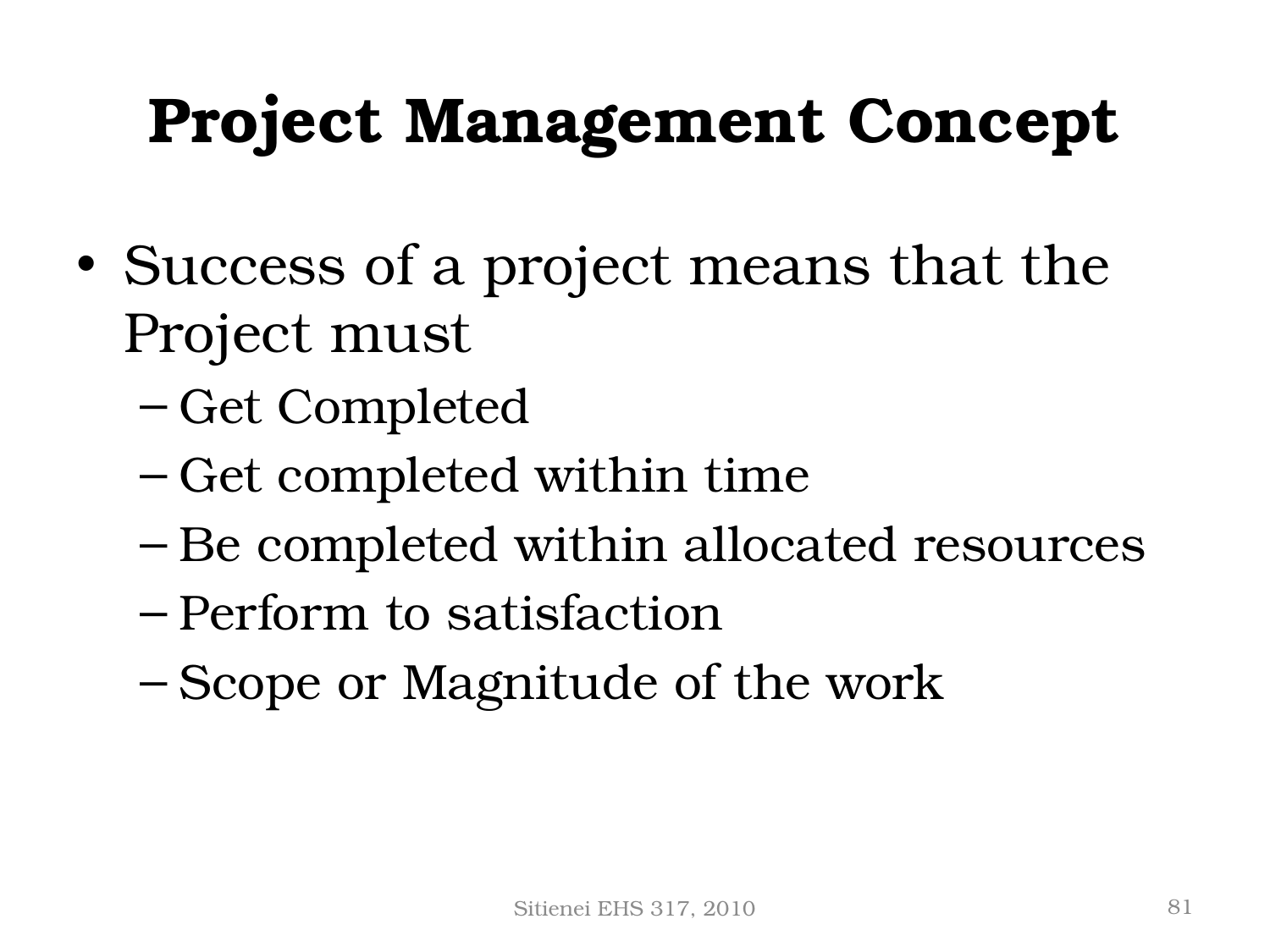

# Project Management Concept
Success of a project means that the Project must
Get Completed
Get completed within time
Be completed within allocated resources
Perform to satisfaction
Scope or Magnitude of the work

Sitienei EHS 317, 2010
81